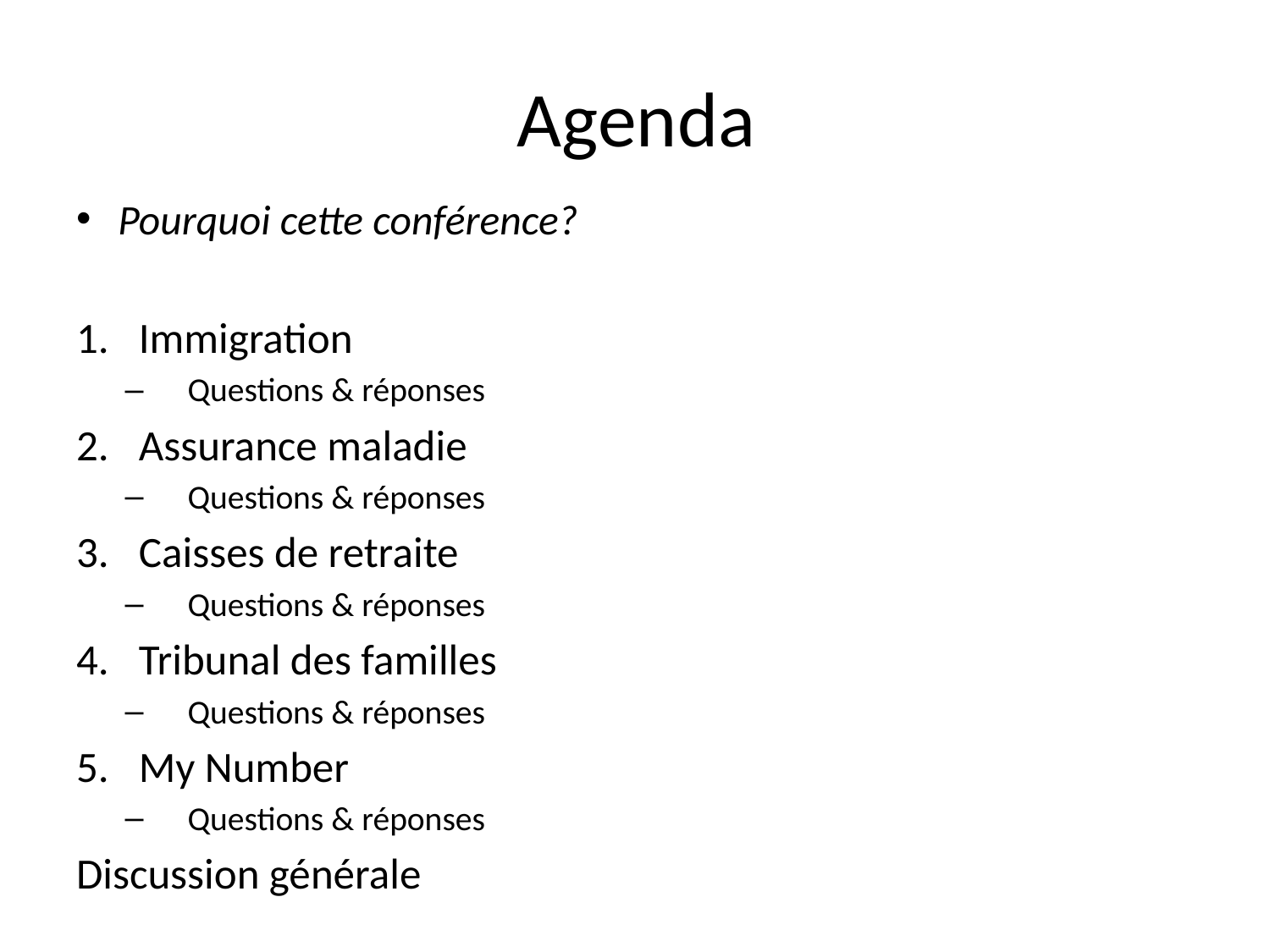

# Agenda
Pourquoi cette conférence?

Immigration
Questions & réponses
Assurance maladie
Questions & réponses
Caisses de retraite
Questions & réponses
Tribunal des familles
Questions & réponses
My Number
Questions & réponses
Discussion générale